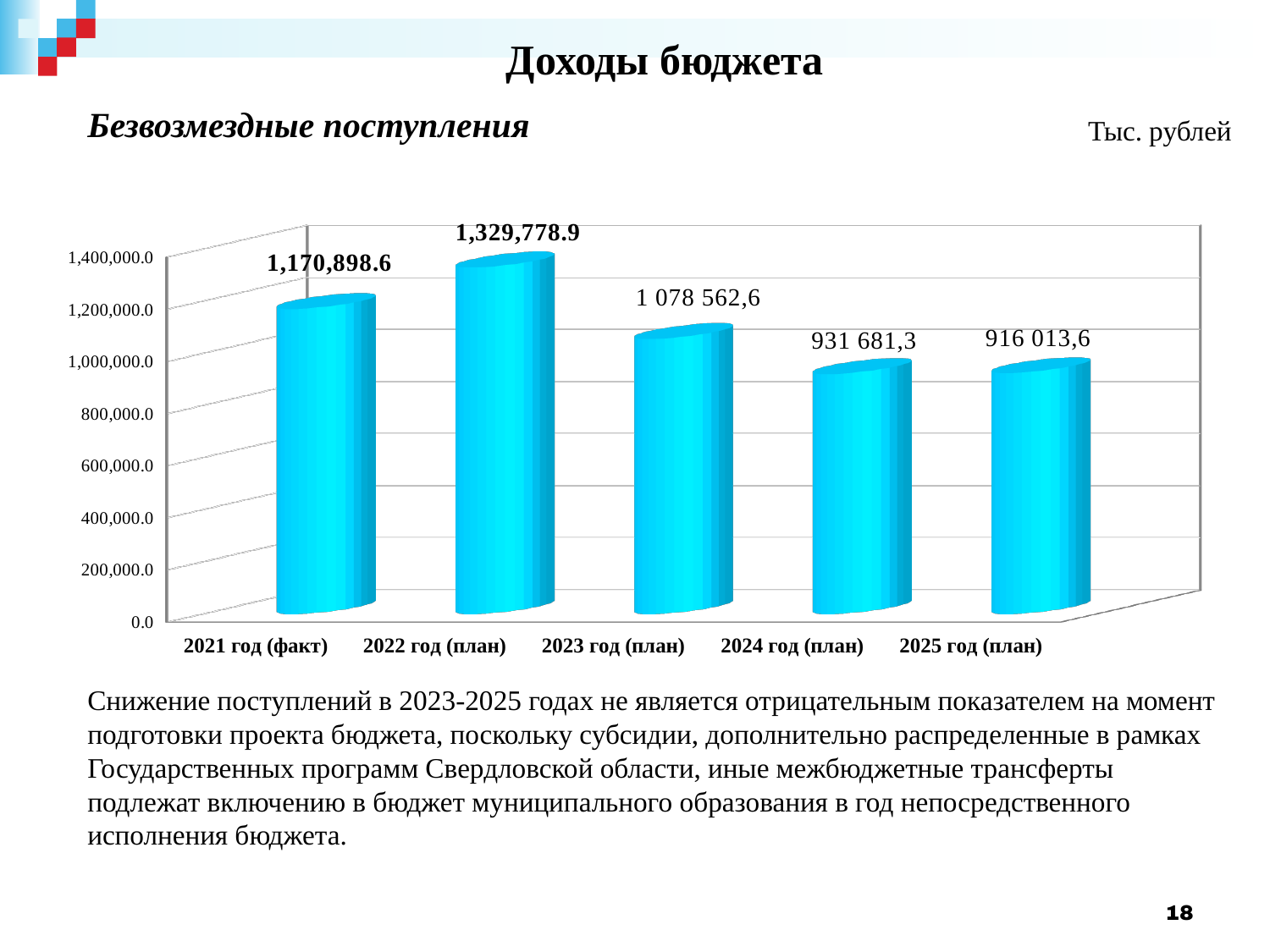

Доходы бюджета
Безвозмездные поступления
Тыс. рублей

[unsupported chart]

Снижение поступлений в 2023-2025 годах не является отрицательным показателем на момент подготовки проекта бюджета, поскольку субсидии, дополнительно распределенные в рамках Государственных программ Свердловской области, иные межбюджетные трансферты подлежат включению в бюджет муниципального образования в год непосредственного исполнения бюджета.
18